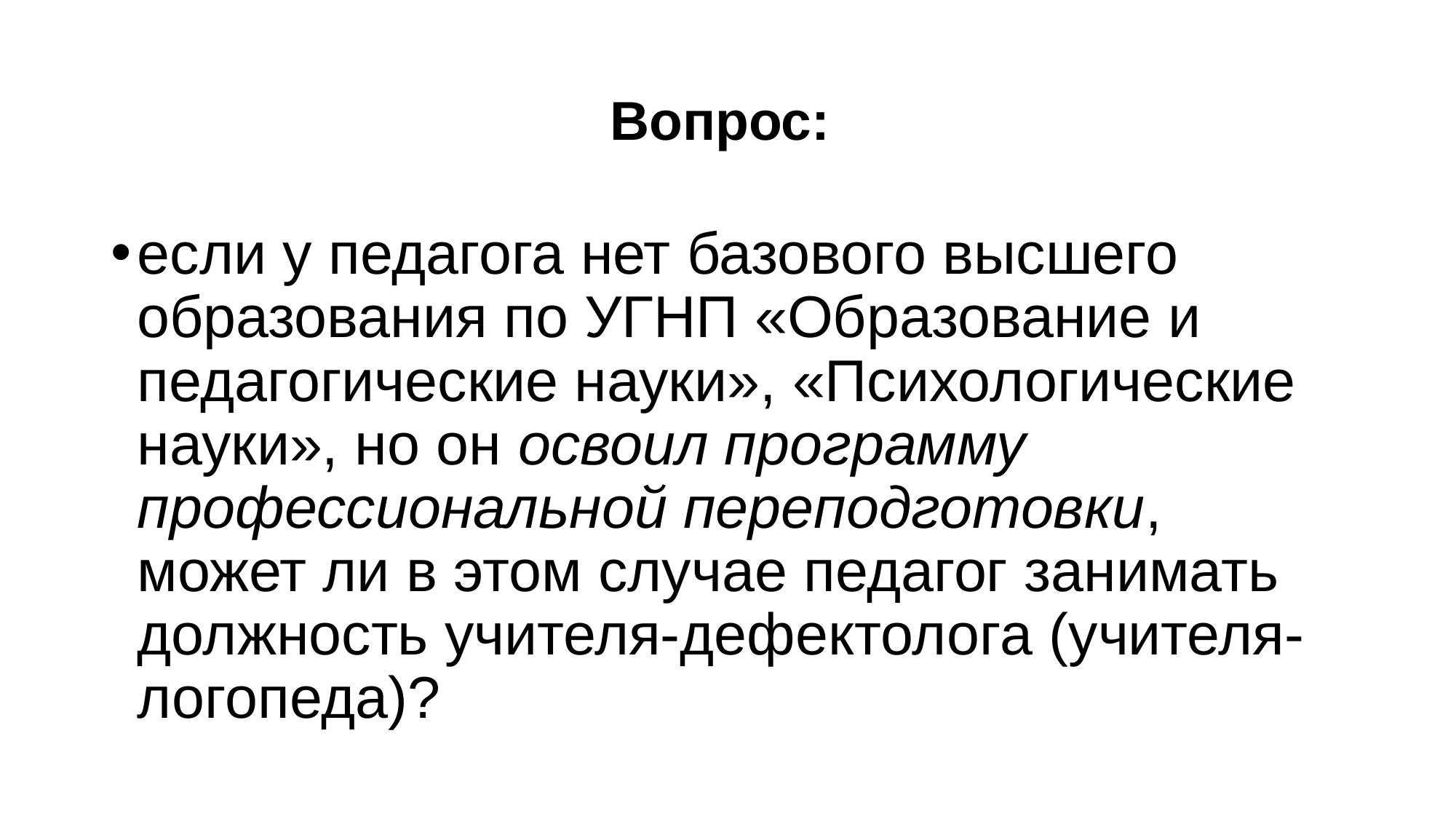

# Вопрос:
если у педагога нет базового высшего образования по УГНП «Образование и педагогические науки», «Психологические науки», но он освоил программу профессиональной переподготовки, может ли в этом случае педагог занимать должность учителя-дефектолога (учителя-логопеда)?